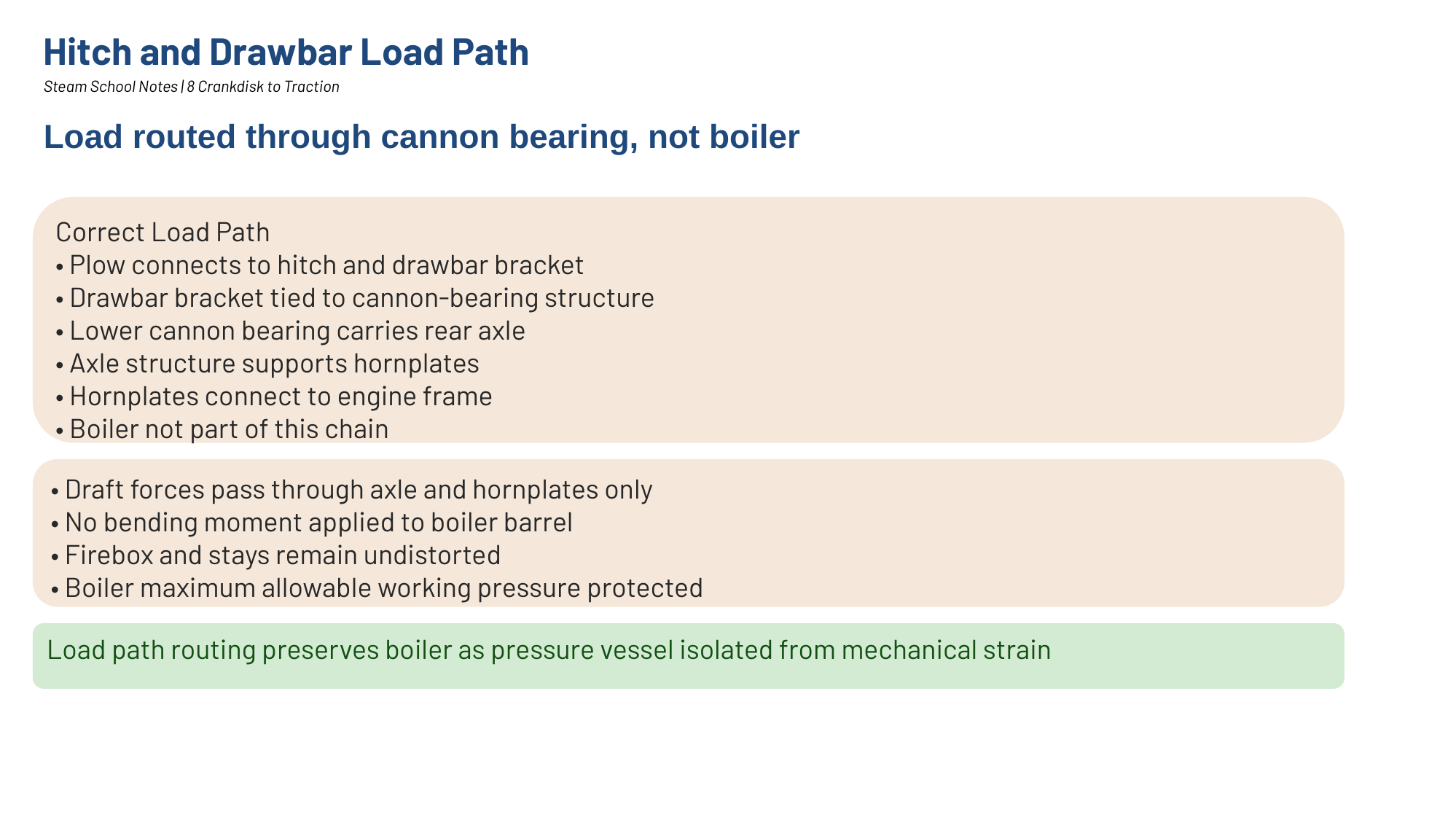

Hitch and Drawbar Load Path
Steam School Notes | 8 Crankdisk to Traction
Load routed through cannon bearing, not boiler
Correct Load Path
• Plow connects to hitch and drawbar bracket
• Drawbar bracket tied to cannon-bearing structure
• Lower cannon bearing carries rear axle
• Axle structure supports hornplates
• Hornplates connect to engine frame
• Boiler not part of this chain

• Draft forces pass through axle and hornplates only
• No bending moment applied to boiler barrel
• Firebox and stays remain undistorted
• Boiler maximum allowable working pressure protected

Load path routing preserves boiler as pressure vessel isolated from mechanical strain